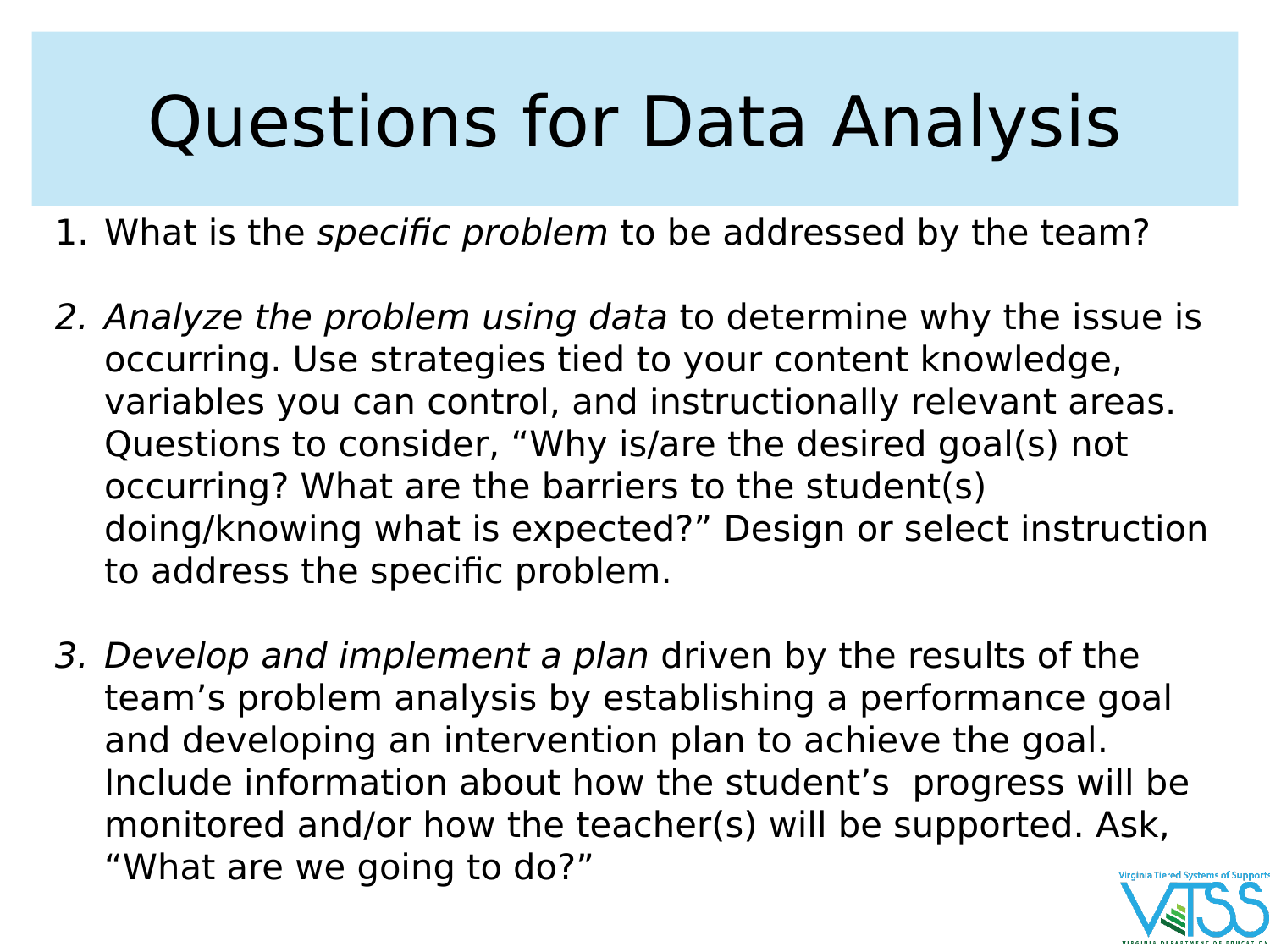

# Questions for Data Analysis
What is the specific problem to be addressed by the team?

Analyze the problem using data to determine why the issue is occurring. Use strategies tied to your content knowledge, variables you can control, and instructionally relevant areas. Questions to consider, “Why is/are the desired goal(s) not occurring? What are the barriers to the student(s) doing/knowing what is expected?” Design or select instruction to address the specific problem.

Develop and implement a plan driven by the results of the team’s problem analysis by establishing a performance goal and developing an intervention plan to achieve the goal. Include information about how the student’s  progress will be monitored and/or how the teacher(s) will be supported. Ask, “What are we going to do?”